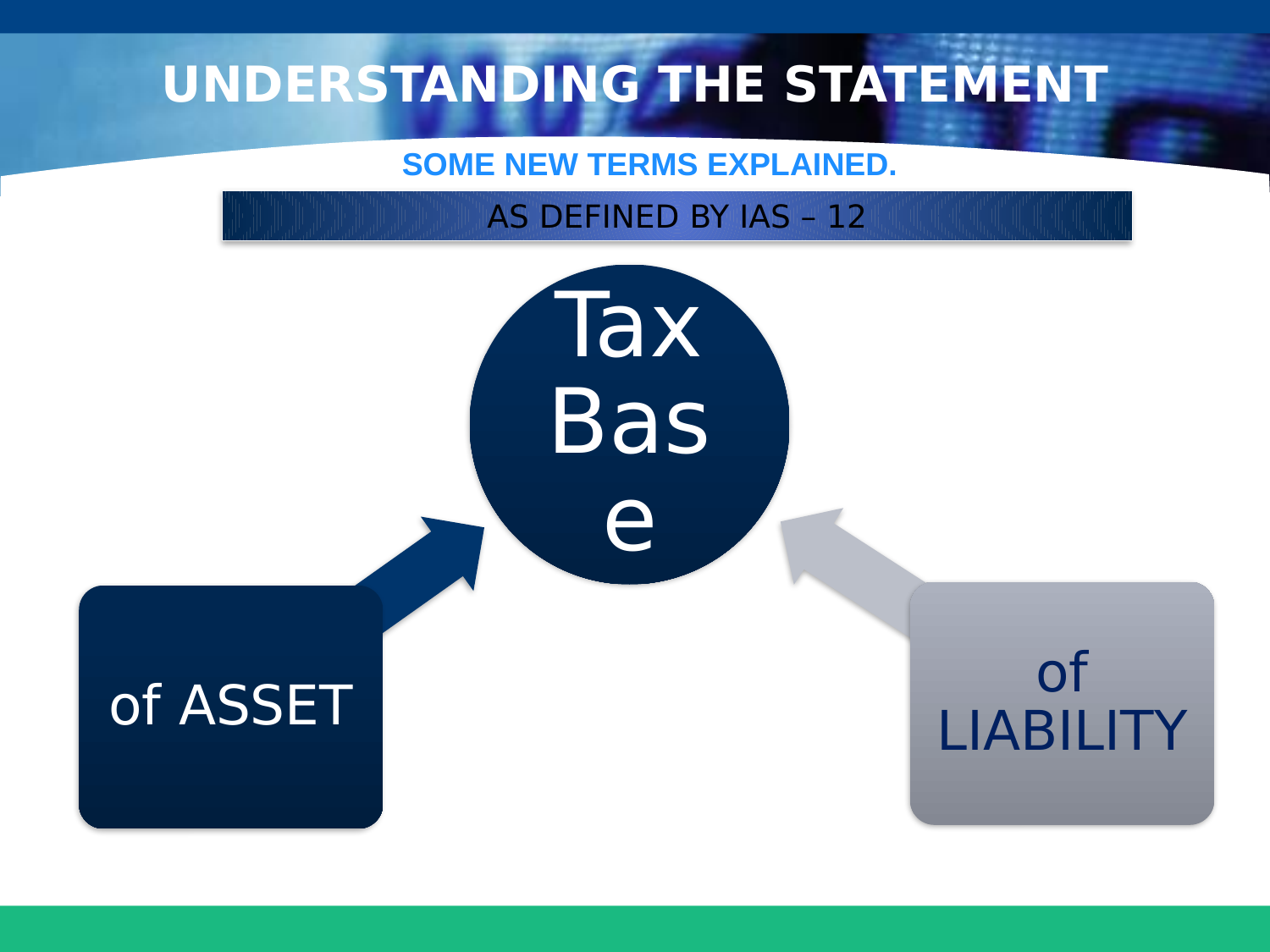

# UNDERSTANDING THE STATEMENT
 SOME NEW TERMS EXPLAINED.
AS DEFINED BY IAS – 12
Tax Base
of ASSET
of LIABILITY